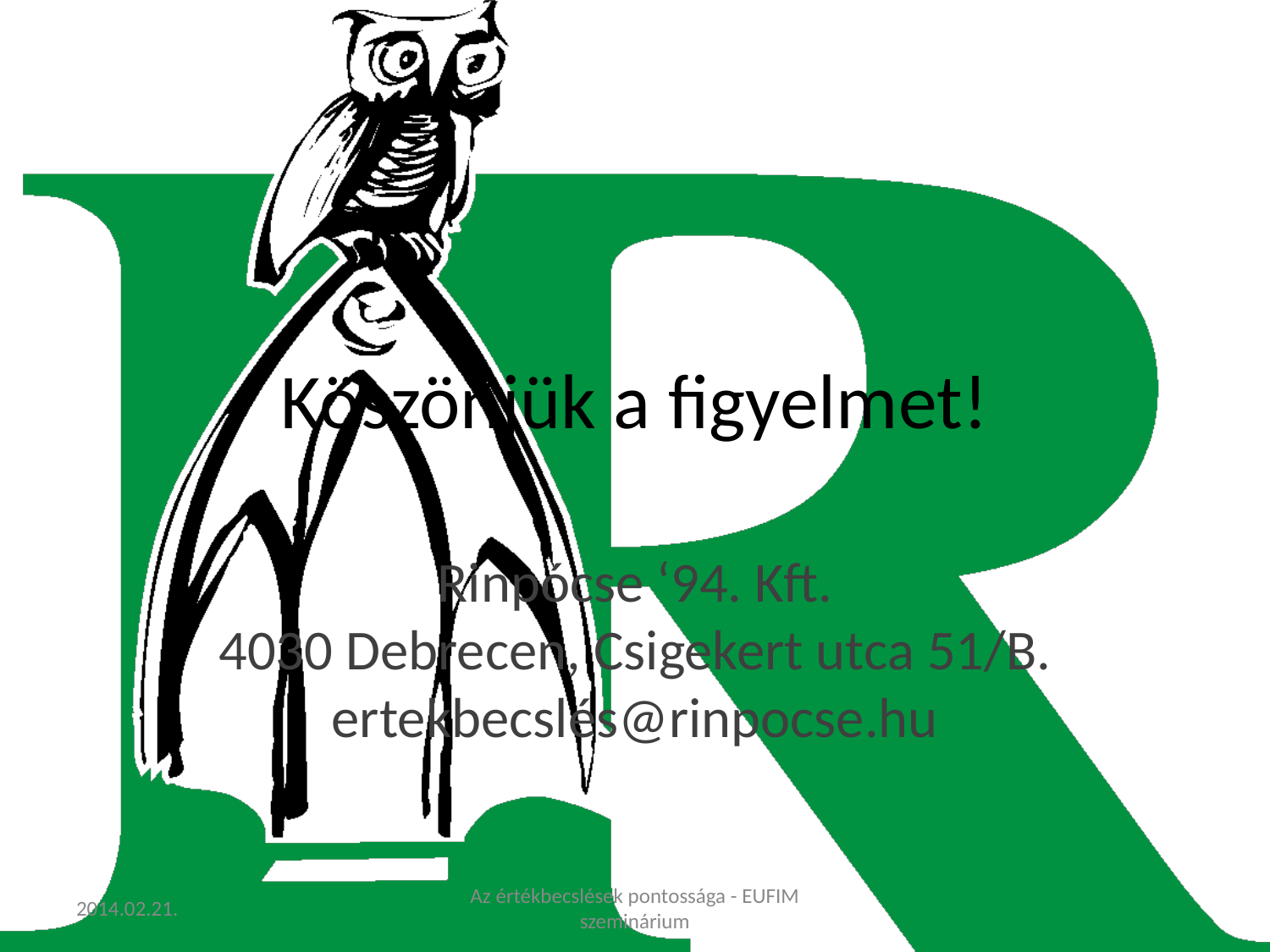

# Köszönjük a figyelmet!
Rinpócse ‘94. Kft.
4030 Debrecen, Csigekert utca 51/B.
ertekbecslés@rinpocse.hu
2014.02.21.
Az értékbecslések pontossága - EUFIM szeminárium